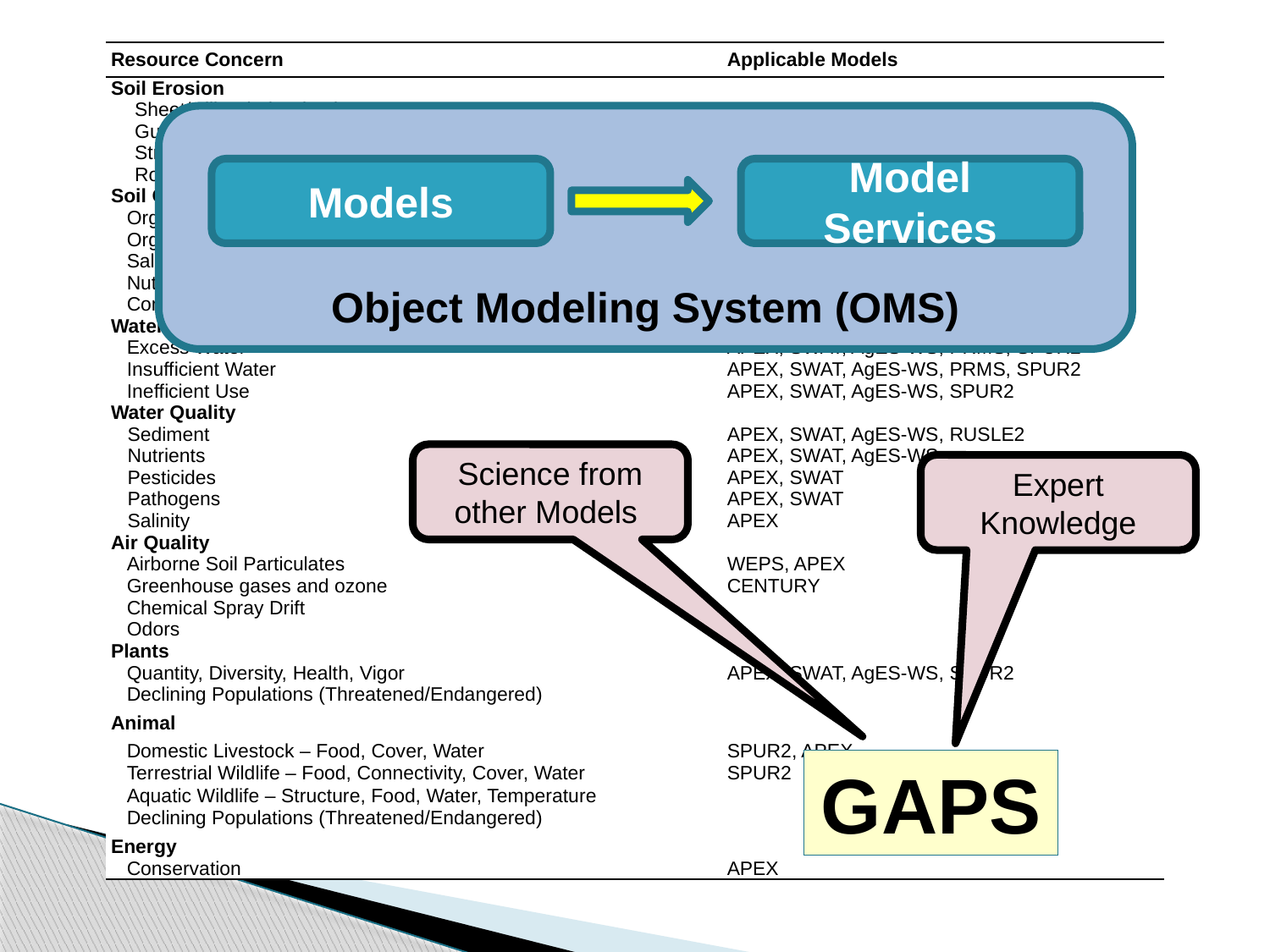

| Resource Concern | Applicable Models |  |
| --- | --- | --- |
| Soil Erosion |  |  |
| Sheet/Rill, Wind, Irrigation | RUSLE2, WEPS, APEX, SWAT, AgES-WS |  |
| Gully |  |  |
| Streambank, Shoreline |  |  |
| Roadbank, Construction Site | RUSLE2 |  |
| Soil Quality |  |  |
| Organic Matter Depletion | APEX, SWAT, CENTURY |  |
| Organic Matter Oxidation | APEX, SWAT, CENTURY |  |
| Salinity / Contaminants | APEX |  |
| Nutrient Cycling | APEX, SWAT, CENTURY |  |
| Compaction |  |  |
| Water Quantity |  |  |
| Excess Water | APEX, SWAT, AgES-WS, PRMS, SPUR2 |  |
| Insufficient Water | APEX, SWAT, AgES-WS, PRMS, SPUR2 |  |
| Inefficient Use | APEX, SWAT, AgES-WS, SPUR2 |  |
| Water Quality |  |  |
| Sediment | APEX, SWAT, AgES-WS, RUSLE2 |  |
| Nutrients | APEX, SWAT, AgES-WS |  |
| Pesticides | APEX, SWAT |  |
| Pathogens | APEX, SWAT |  |
| Salinity | APEX |  |
| Air Quality |  |  |
| Airborne Soil Particulates | WEPS, APEX |  |
| Greenhouse gases and ozone | CENTURY |  |
| Chemical Spray Drift |  |  |
| Odors |  |  |
| Plants |  |  |
| Quantity, Diversity, Health, Vigor | APEX, SWAT, AgES-WS, SPUR2 |  |
| Declining Populations (Threatened/Endangered) |  |  |
| Animal |  |  |
| Domestic Livestock – Food, Cover, Water | SPUR2, APEX |  |
| Terrestrial Wildlife – Food, Connectivity, Cover, Water | SPUR2 |  |
| Aquatic Wildlife – Structure, Food, Water, Temperature |  |  |
| Declining Populations (Threatened/Endangered) |  |  |
| Energy |  |  |
| Conservation | APEX |  |
Object Modeling System (OMS)
Models
Model Services

Science from other Models
Expert Knowledge
GAPS